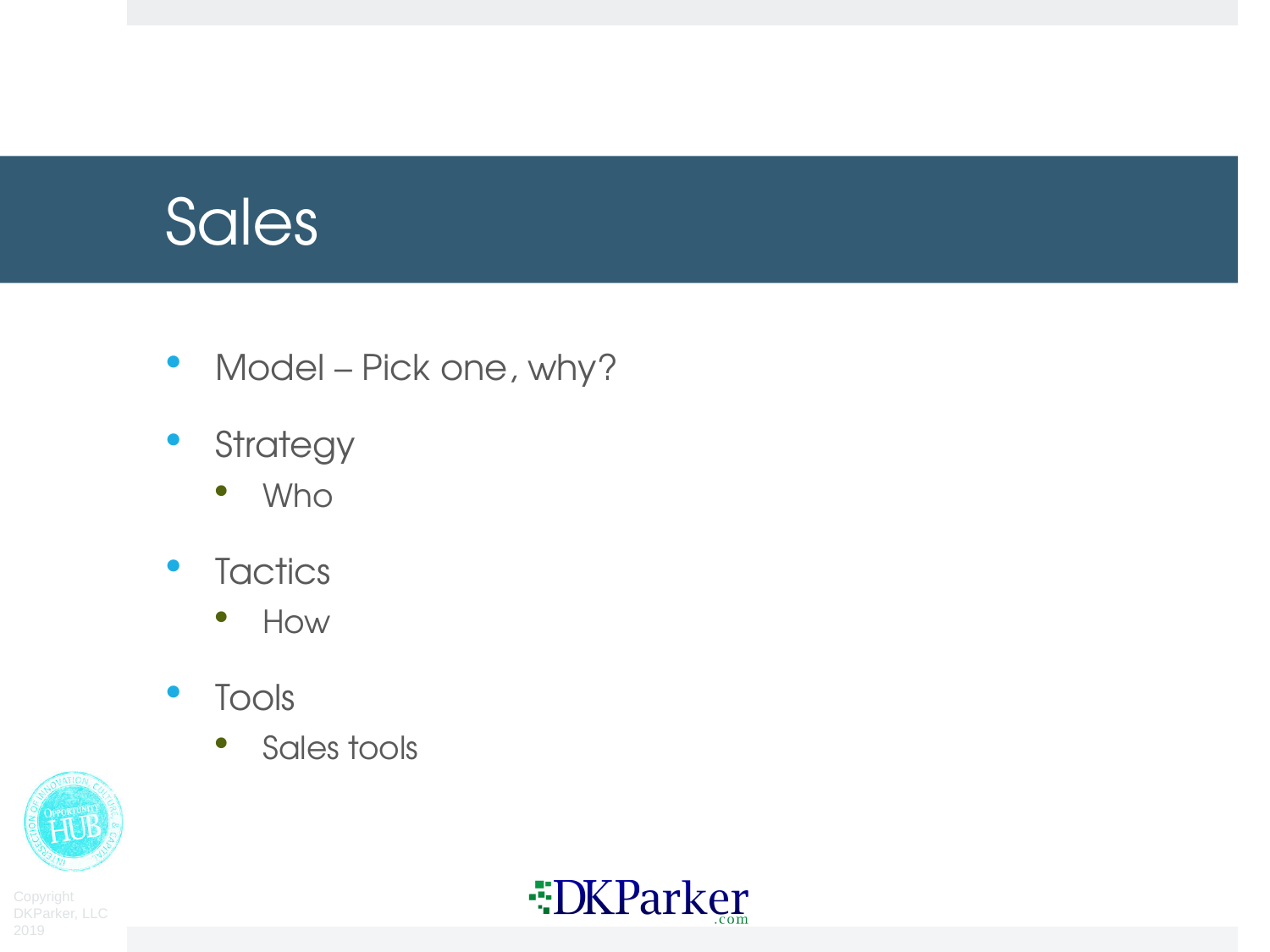

# Sales
Model – Pick one, why?
Strategy
Who
Tactics
How
Tools
Sales tools